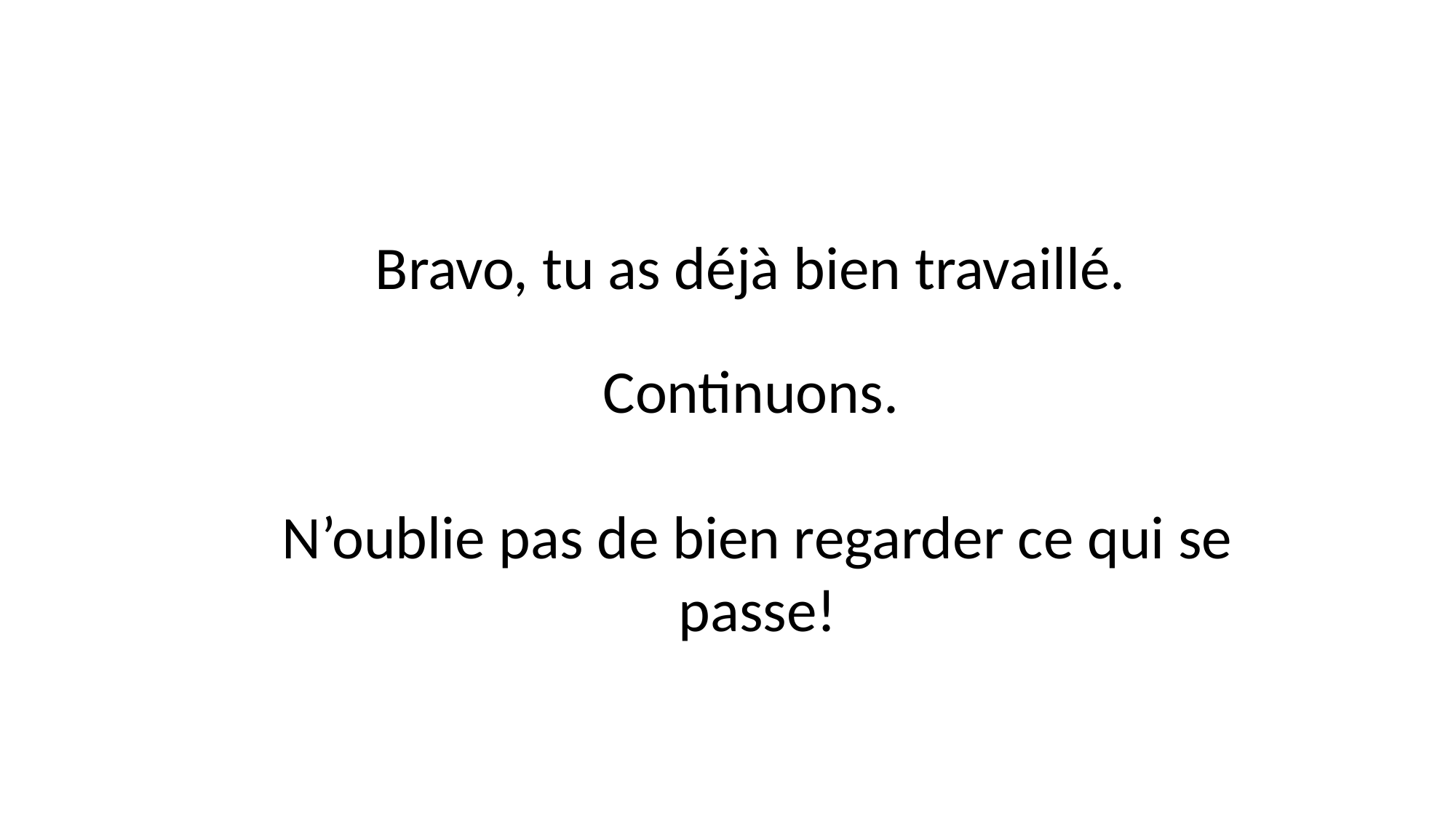

Bravo, tu as déjà bien travaillé.

Continuons.

N’oublie pas de bien regarder ce qui se passe!